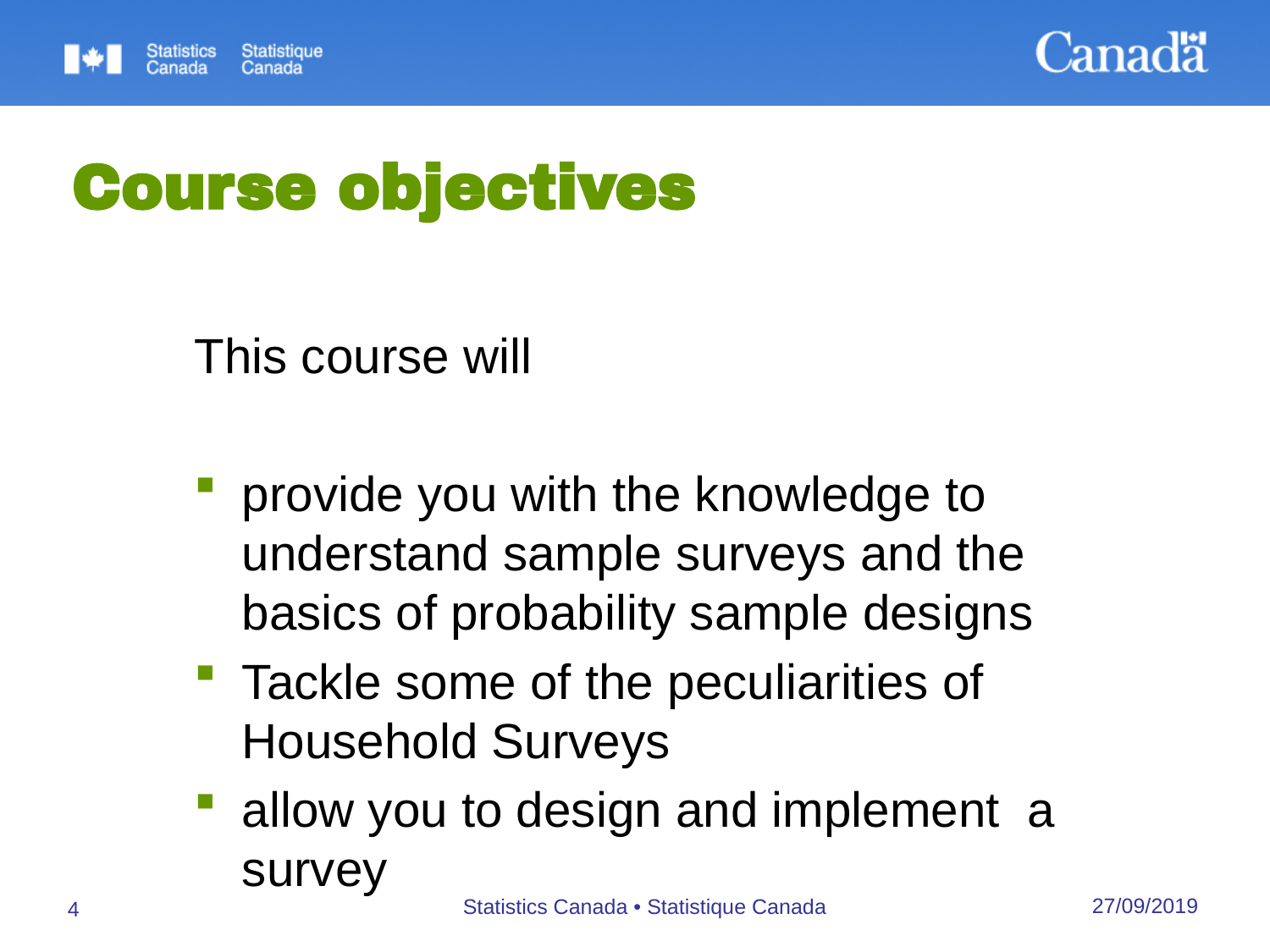

# Course objectives

This course will

provide you with the knowledge to understand sample surveys and the basics of probability sample designs
Tackle some of the peculiarities of Household Surveys
allow you to design and implement  a survey

27/09/2019
Statistics Canada • Statistique Canada
4